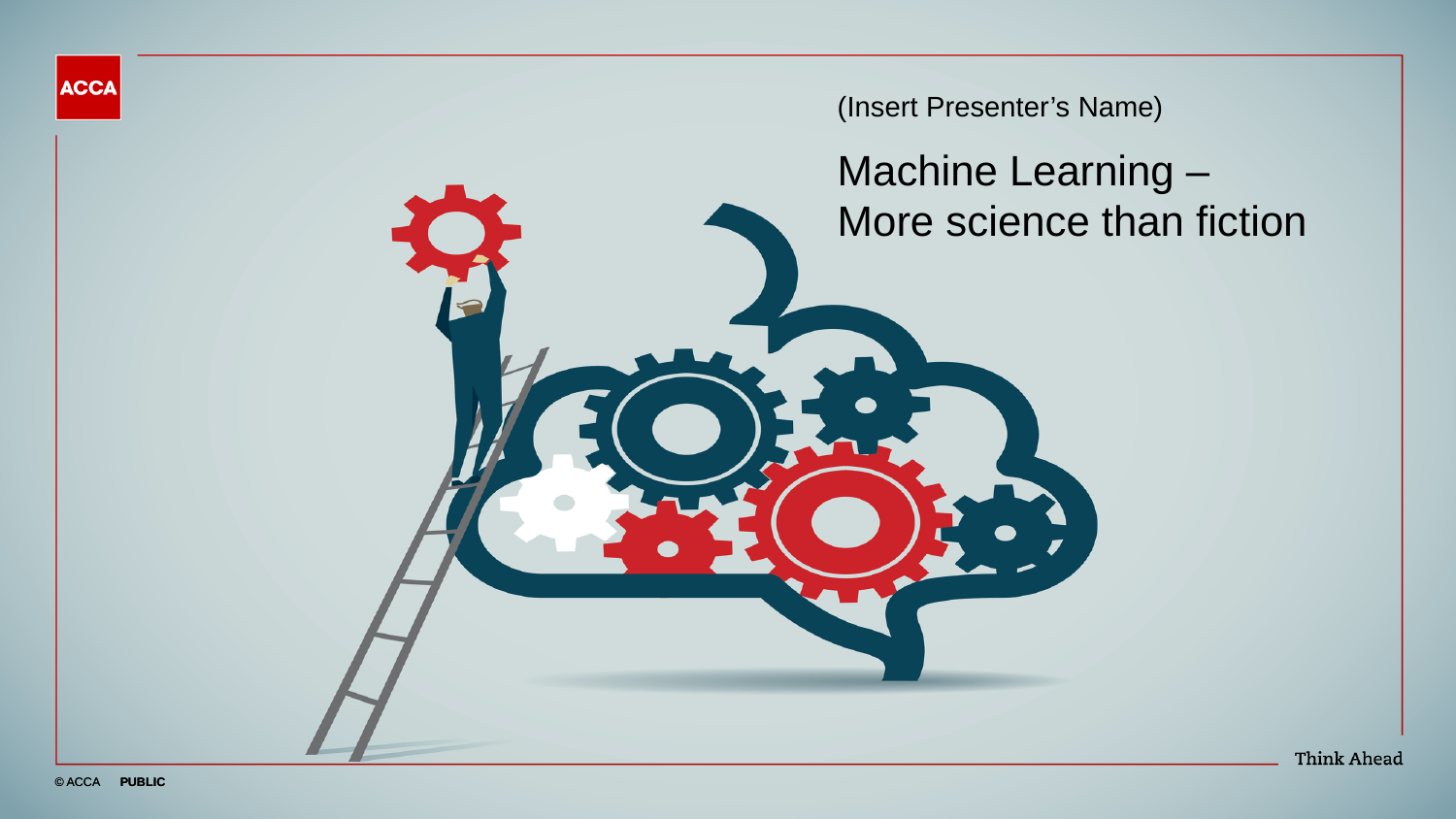

# (Insert Presenter’s Name)
Machine Learning –
More science than fiction